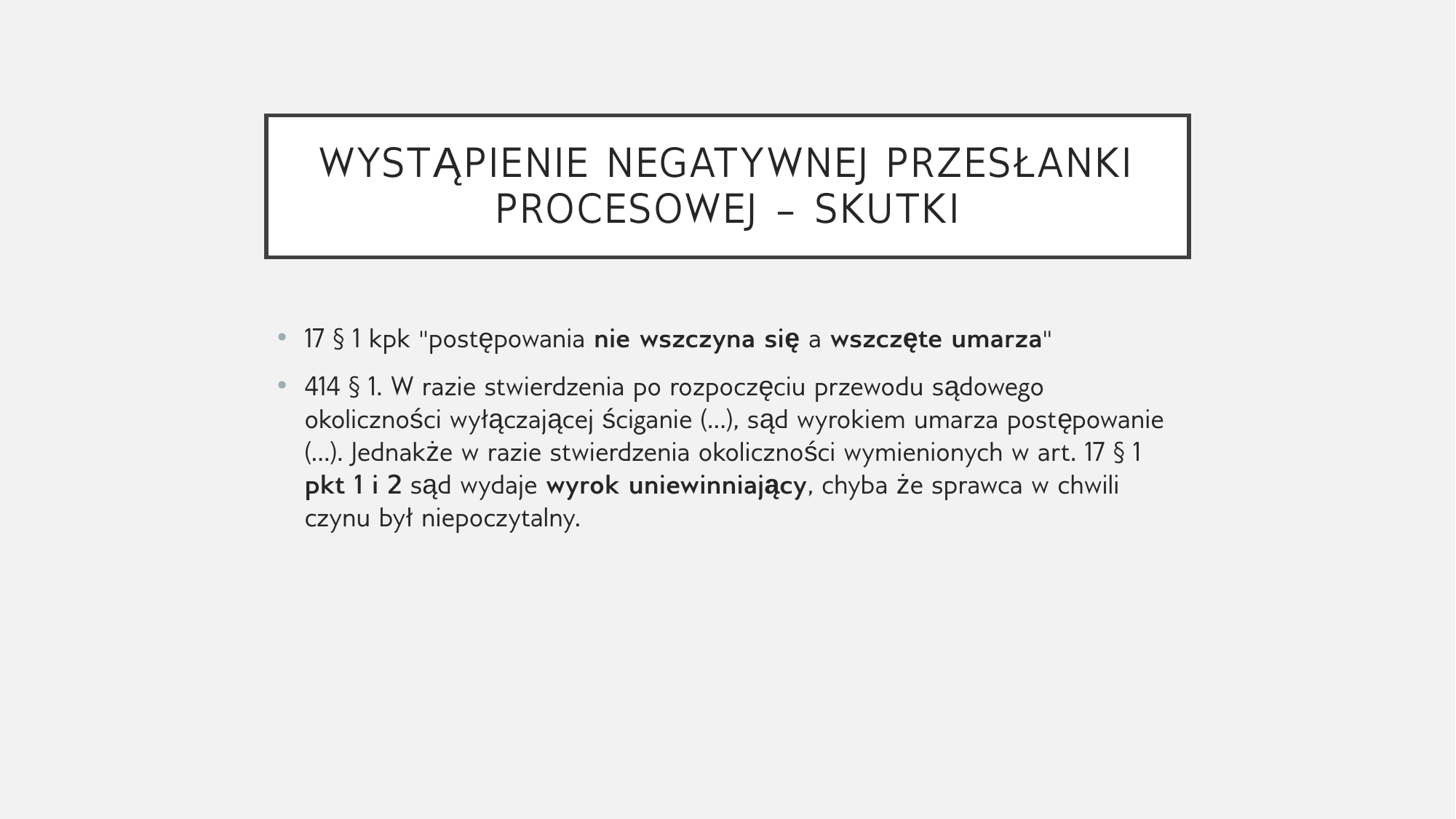

# Wystąpienie negatywnej przesłanki procesowej – skutki
17 § 1 kpk "postępowania nie wszczyna się a wszczęte umarza"
414 § 1. W razie stwierdzenia po rozpoczęciu przewodu sądowego okoliczności wyłączającej ściganie (...), sąd wyrokiem umarza postępowanie (…). Jednakże w razie stwierdzenia okoliczności wymienionych w art. 17 § 1 pkt 1 i 2 sąd wydaje wyrok uniewinniający, chyba że sprawca w chwili czynu był niepoczytalny.